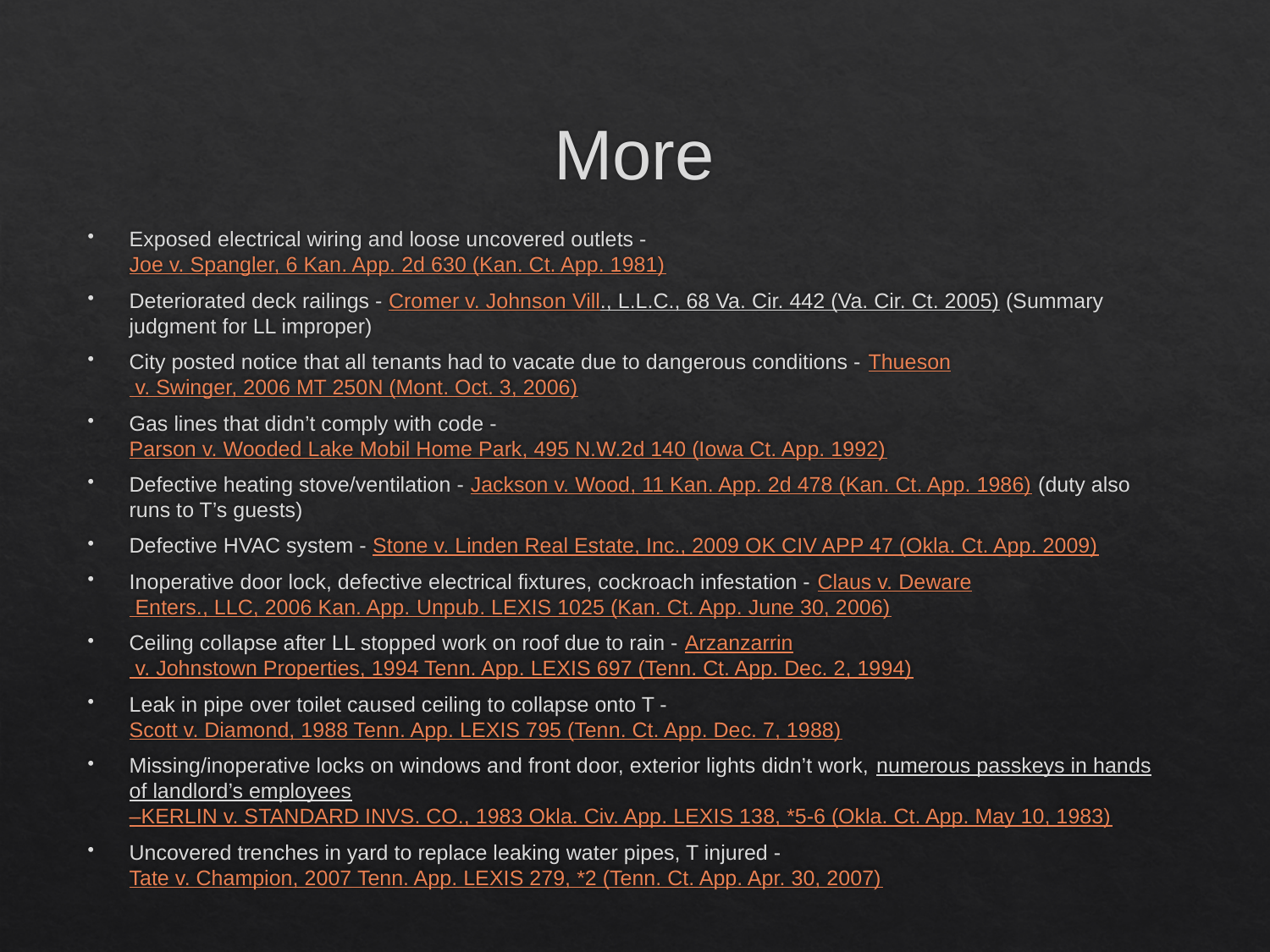

# More
Exposed electrical wiring and loose uncovered outlets - Joe v. Spangler, 6 Kan. App. 2d 630 (Kan. Ct. App. 1981)
Deteriorated deck railings - Cromer v. Johnson Vill., L.L.C., 68 Va. Cir. 442 (Va. Cir. Ct. 2005) (Summary judgment for LL improper)
City posted notice that all tenants had to vacate due to dangerous conditions - Thueson v. Swinger, 2006 MT 250N (Mont. Oct. 3, 2006)
Gas lines that didn’t comply with code - Parson v. Wooded Lake Mobil Home Park, 495 N.W.2d 140 (Iowa Ct. App. 1992)
Defective heating stove/ventilation - Jackson v. Wood, 11 Kan. App. 2d 478 (Kan. Ct. App. 1986) (duty also runs to T’s guests)
Defective HVAC system - Stone v. Linden Real Estate, Inc., 2009 OK CIV APP 47 (Okla. Ct. App. 2009)
Inoperative door lock, defective electrical fixtures, cockroach infestation - Claus v. Deware Enters., LLC, 2006 Kan. App. Unpub. LEXIS 1025 (Kan. Ct. App. June 30, 2006)
Ceiling collapse after LL stopped work on roof due to rain - Arzanzarrin v. Johnstown Properties, 1994 Tenn. App. LEXIS 697 (Tenn. Ct. App. Dec. 2, 1994)
Leak in pipe over toilet caused ceiling to collapse onto T - Scott v. Diamond, 1988 Tenn. App. LEXIS 795 (Tenn. Ct. App. Dec. 7, 1988)
Missing/inoperative locks on windows and front door, exterior lights didn’t work, numerous passkeys in hands of landlord’s employees –KERLIN v. STANDARD INVS. CO., 1983 Okla. Civ. App. LEXIS 138, *5-6 (Okla. Ct. App. May 10, 1983)
Uncovered trenches in yard to replace leaking water pipes, T injured - Tate v. Champion, 2007 Tenn. App. LEXIS 279, *2 (Tenn. Ct. App. Apr. 30, 2007)